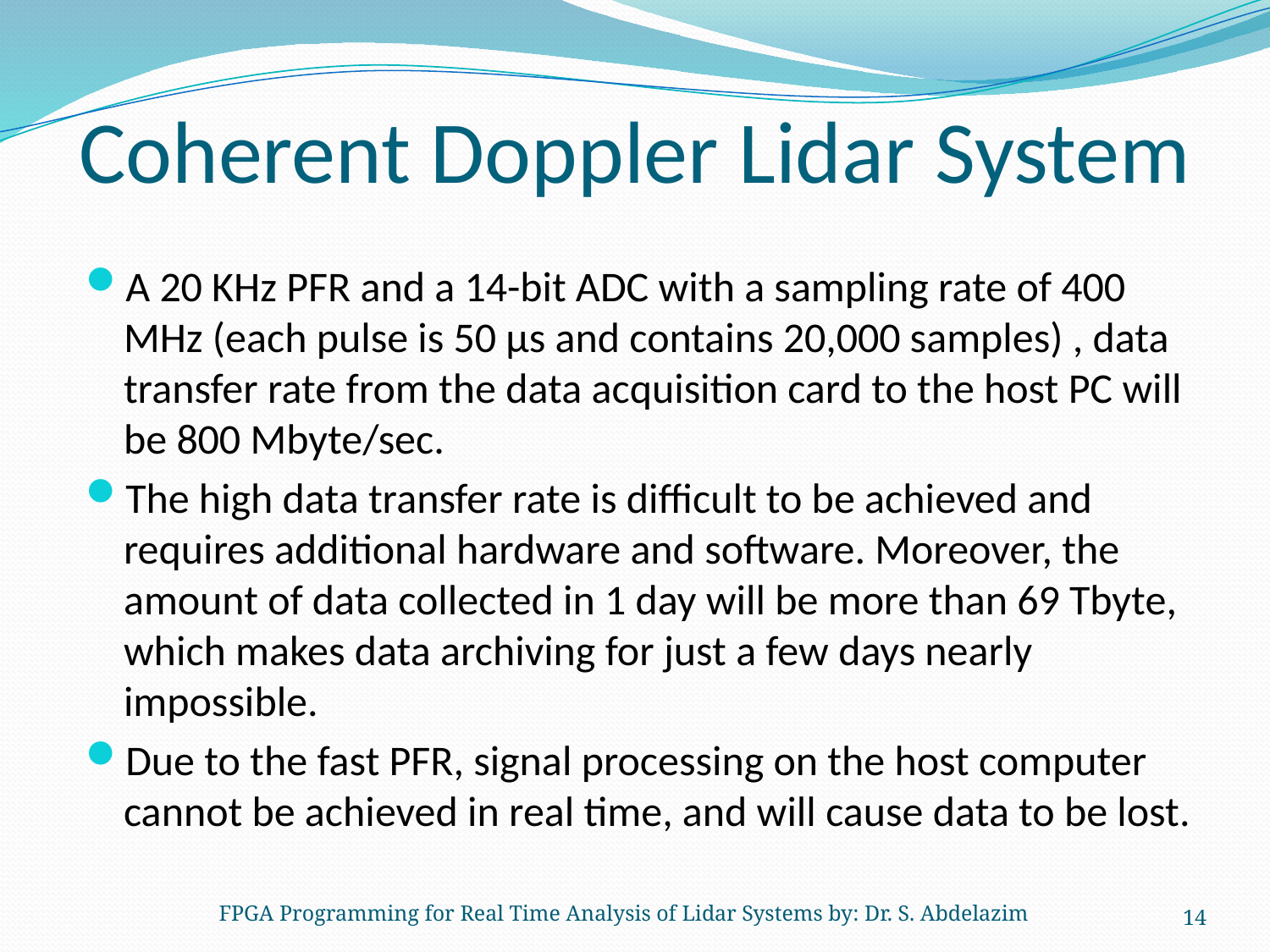

# Coherent Doppler Lidar System
A 20 KHz PFR and a 14-bit ADC with a sampling rate of 400 MHz (each pulse is 50 µs and contains 20,000 samples) , data transfer rate from the data acquisition card to the host PC will be 800 Mbyte/sec.
The high data transfer rate is difficult to be achieved and requires additional hardware and software. Moreover, the amount of data collected in 1 day will be more than 69 Tbyte, which makes data archiving for just a few days nearly impossible.
Due to the fast PFR, signal processing on the host computer cannot be achieved in real time, and will cause data to be lost.

FPGA Programming for Real Time Analysis of Lidar Systems by: Dr. S. Abdelazim
14